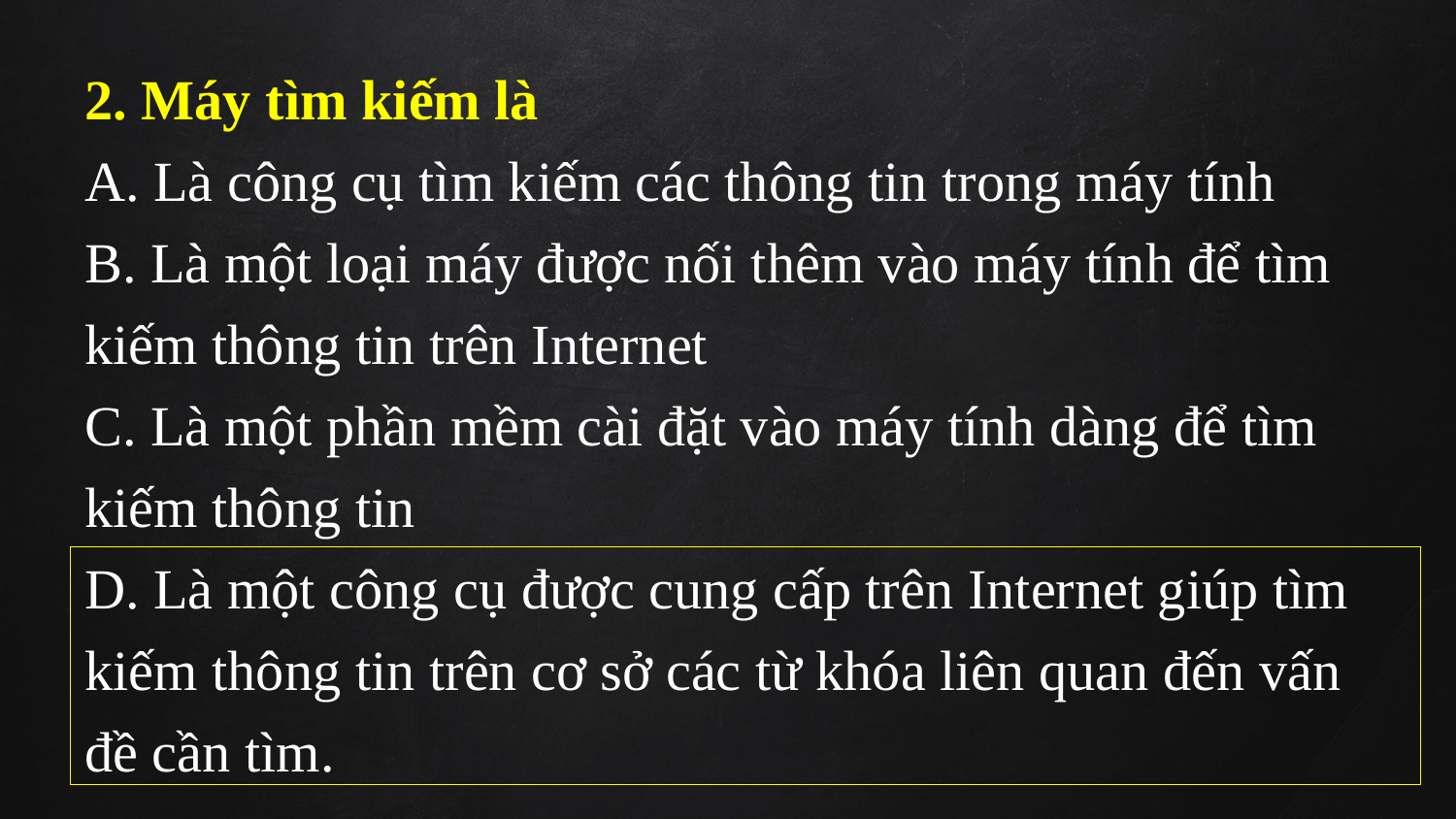

2. Máy tìm kiếm là
A. Là công cụ tìm kiếm các thông tin trong máy tính
B. Là một loại máy được nối thêm vào máy tính để tìm kiếm thông tin trên Internet
C. Là một phần mềm cài đặt vào máy tính dàng để tìm kiếm thông tin
D. Là một công cụ được cung cấp trên Internet giúp tìm kiếm thông tin trên cơ sở các từ khóa liên quan đến vấn đề cần tìm.